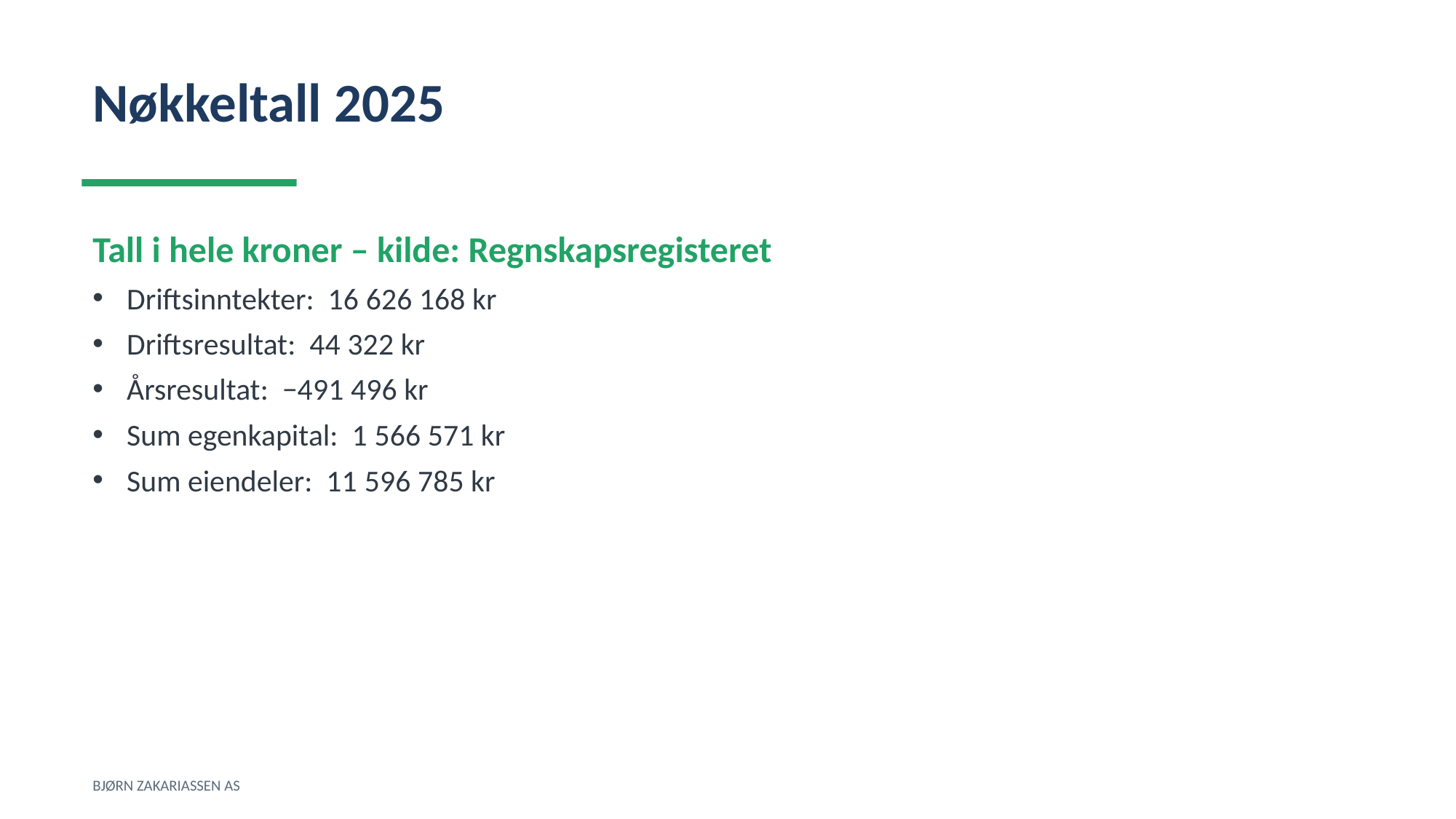

Nøkkeltall 2025

Tall i hele kroner – kilde: Regnskapsregisteret
Driftsinntekter:  16 626 168 kr
Driftsresultat:  44 322 kr
Årsresultat:  −491 496 kr
Sum egenkapital:  1 566 571 kr
Sum eiendeler:  11 596 785 kr
BJØRN ZAKARIASSEN AS